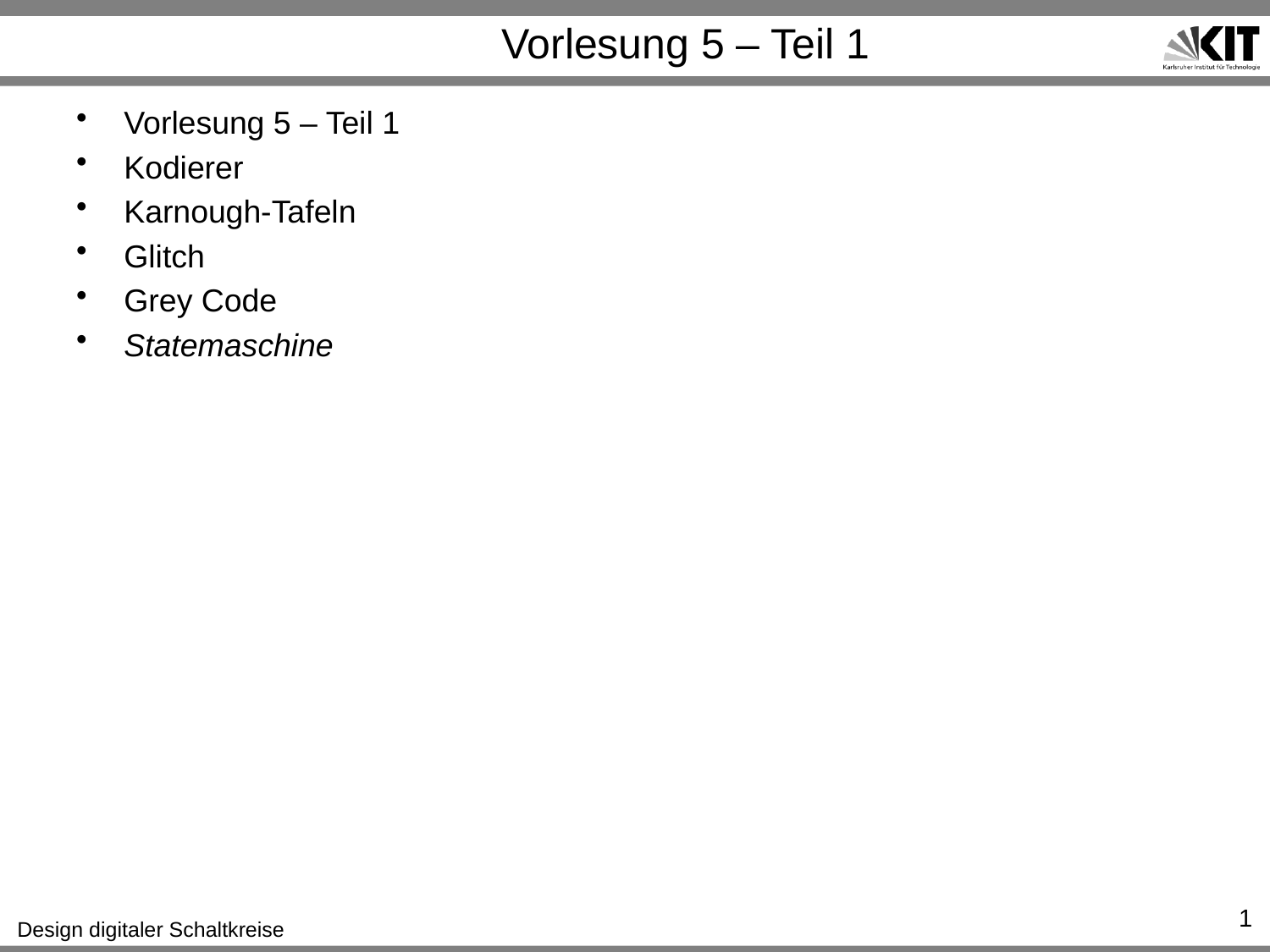

# Vorlesung 5 – Teil 1
Vorlesung 5 – Teil 1
Kodierer
Karnough-Tafeln
Glitch
Grey Code
Statemaschine

1